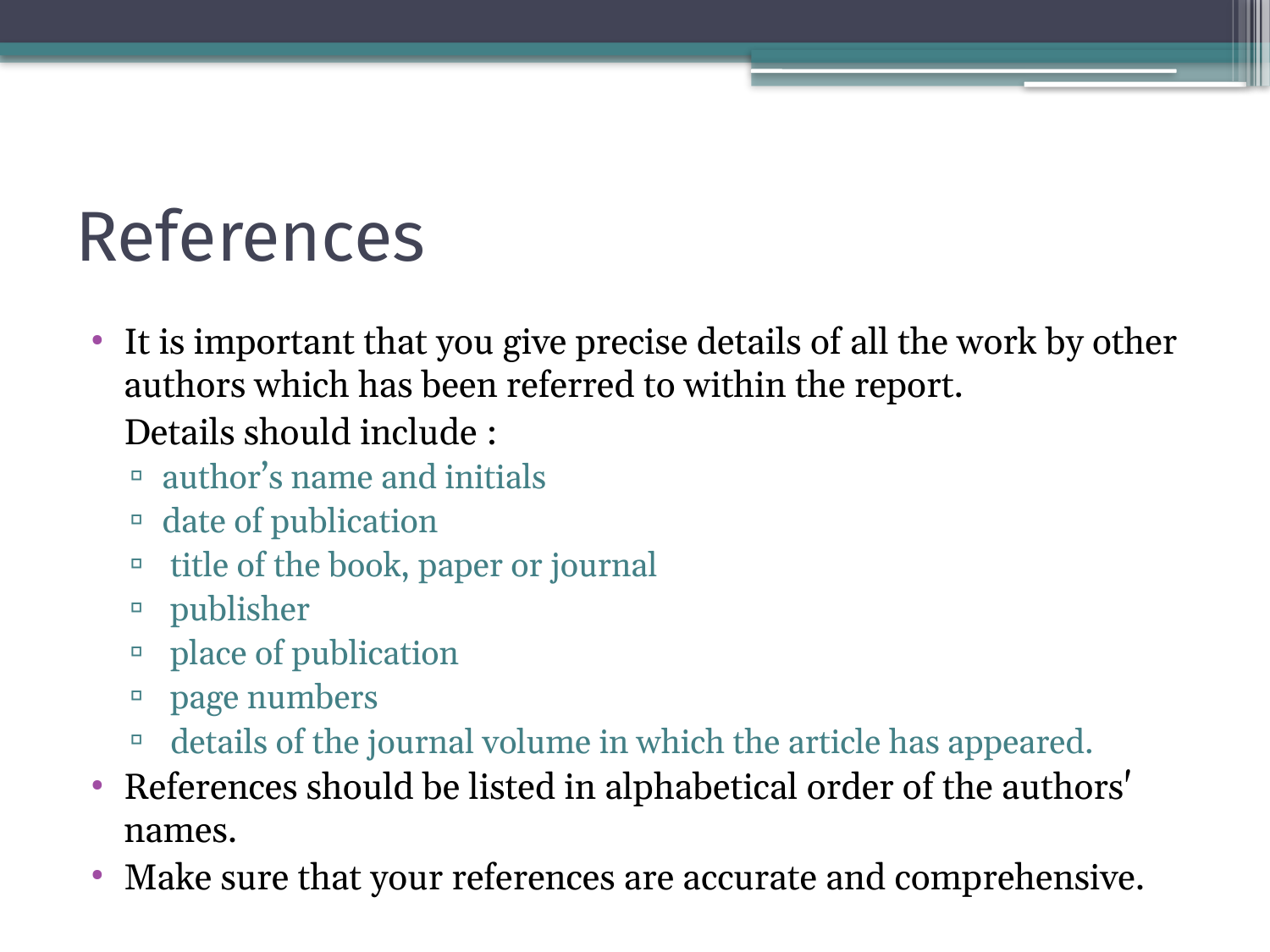

# References
It is important that you give precise details of all the work by other authors which has been referred to within the report.
	Details should include :
author’s name and initials
date of publication
 title of the book, paper or journal
 publisher
 place of publication
 page numbers
 details of the journal volume in which the article has appeared.
References should be listed in alphabetical order of the authors' names.
Make sure that your references are accurate and comprehensive.